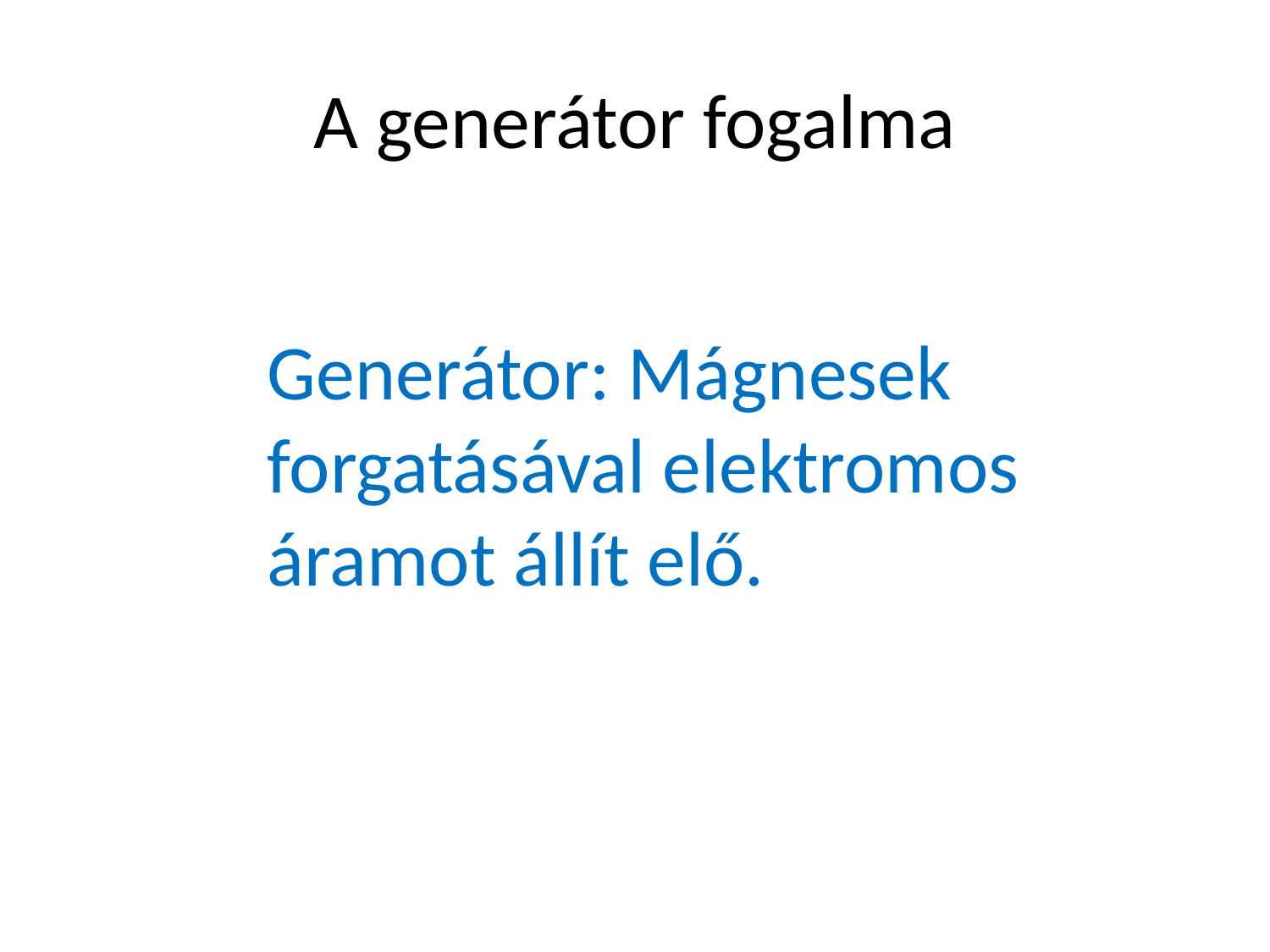

# A generátor fogalma
Generátor: Mágnesek forgatásával elektromos áramot állít elő.